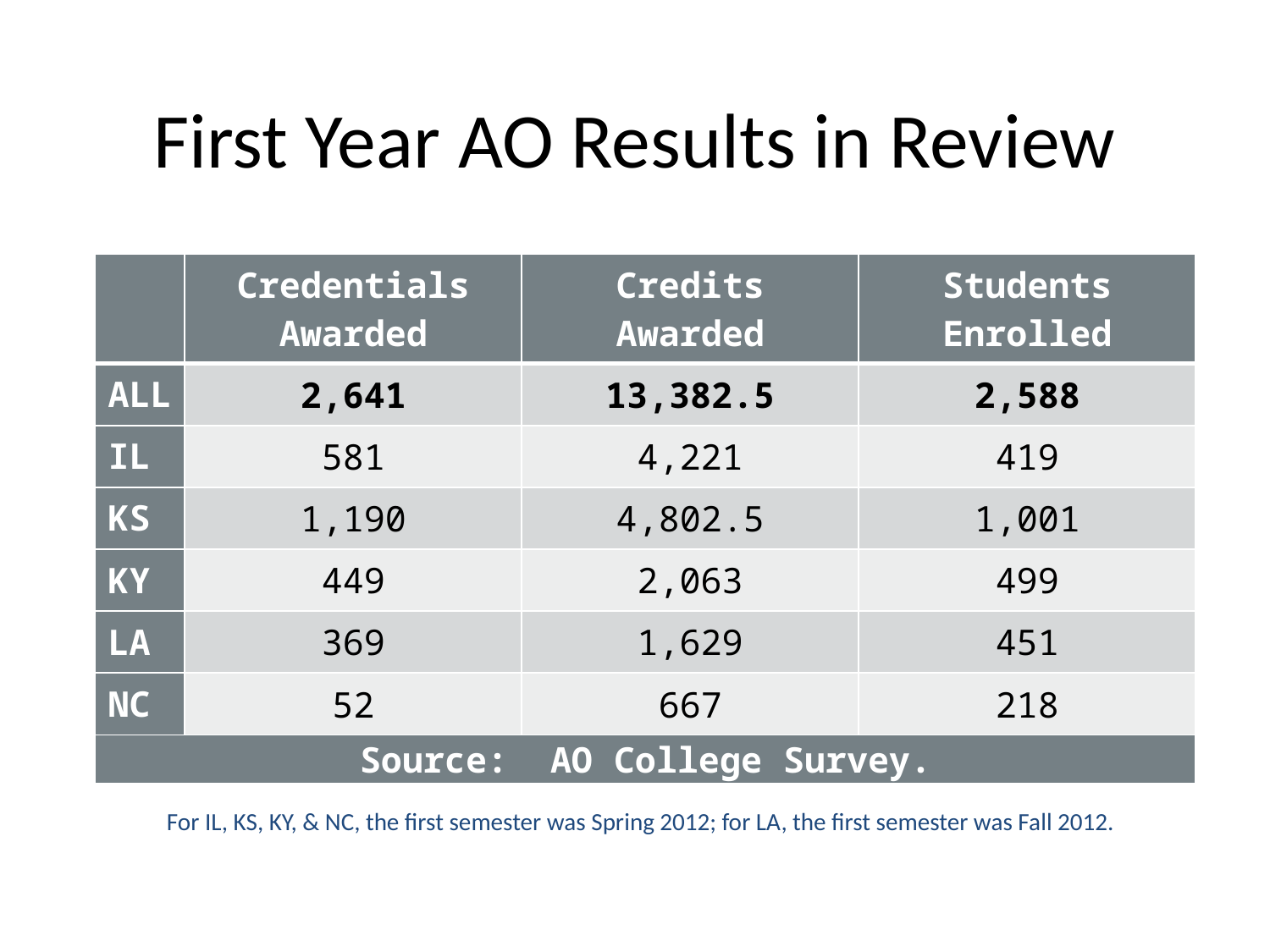

First Year AO Results in Review
|  | Credentials Awarded | Credits Awarded | Students Enrolled |
| --- | --- | --- | --- |
| ALL | 2,641 | 13,382.5 | 2,588 |
| IL | 581 | 4,221 | 419 |
| KS | 1,190 | 4,802.5 | 1,001 |
| KY | 449 | 2,063 | 499 |
| LA | 369 | 1,629 | 451 |
| NC | 52 | 667 | 218 |
| Source: AO College Survey. |  |  |  |
For IL, KS, KY, & NC, the first semester was Spring 2012; for LA, the first semester was Fall 2012.